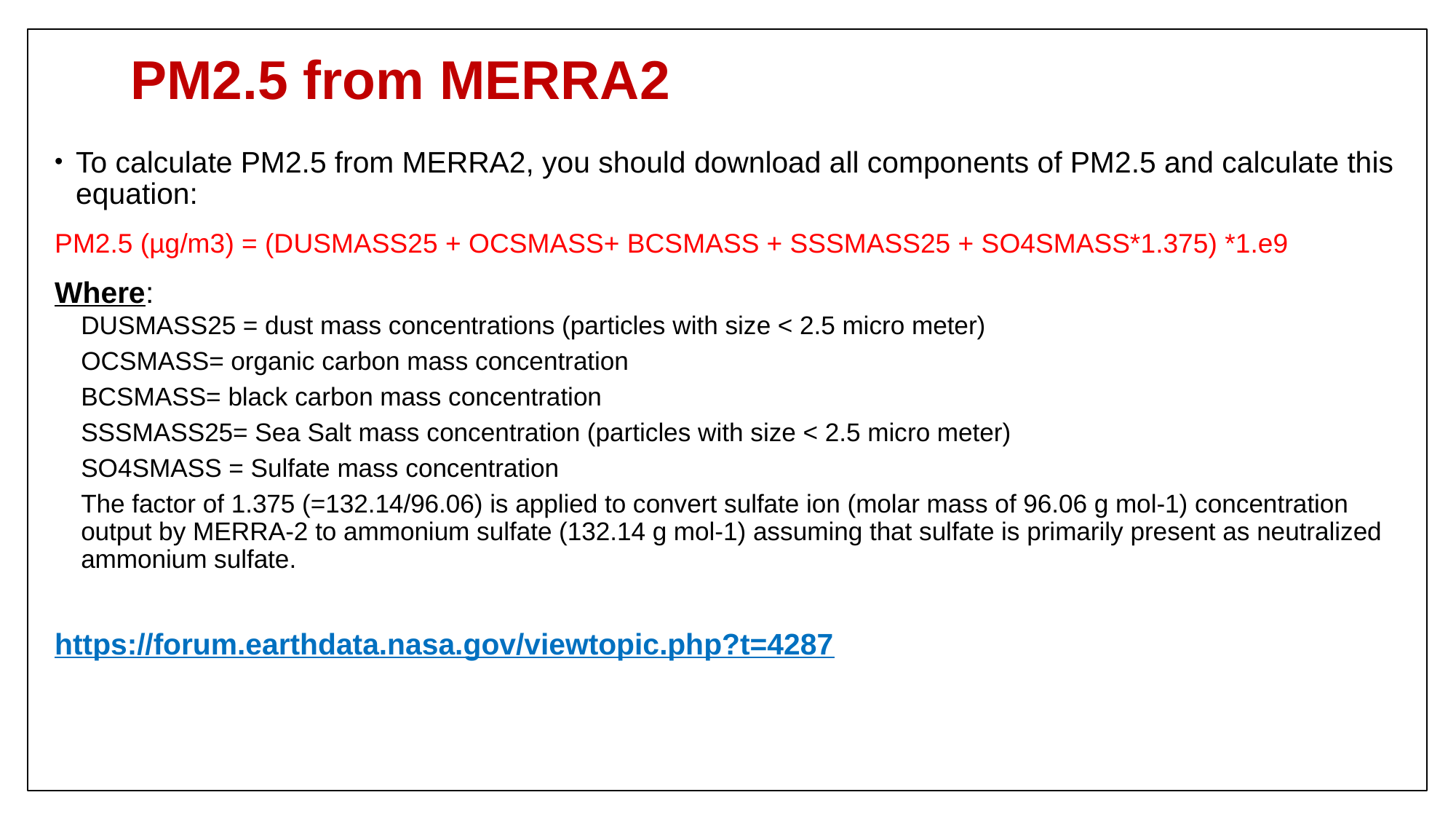

# PM2.5 from MERRA2
To calculate PM2.5 from MERRA2, you should download all components of PM2.5 and calculate this equation:
PM2.5 (µg/m3) = (DUSMASS25 + OCSMASS+ BCSMASS + SSSMASS25 + SO4SMASS*1.375) *1.e9
Where:
DUSMASS25 = dust mass concentrations (particles with size < 2.5 micro meter)
OCSMASS= organic carbon mass concentration
BCSMASS= black carbon mass concentration
SSSMASS25= Sea Salt mass concentration (particles with size < 2.5 micro meter)
SO4SMASS = Sulfate mass concentration
The factor of 1.375 (=132.14/96.06) is applied to convert sulfate ion (molar mass of 96.06 g mol-1) concentration output by MERRA-2 to ammonium sulfate (132.14 g mol-1) assuming that sulfate is primarily present as neutralized ammonium sulfate.

https://forum.earthdata.nasa.gov/viewtopic.php?t=4287